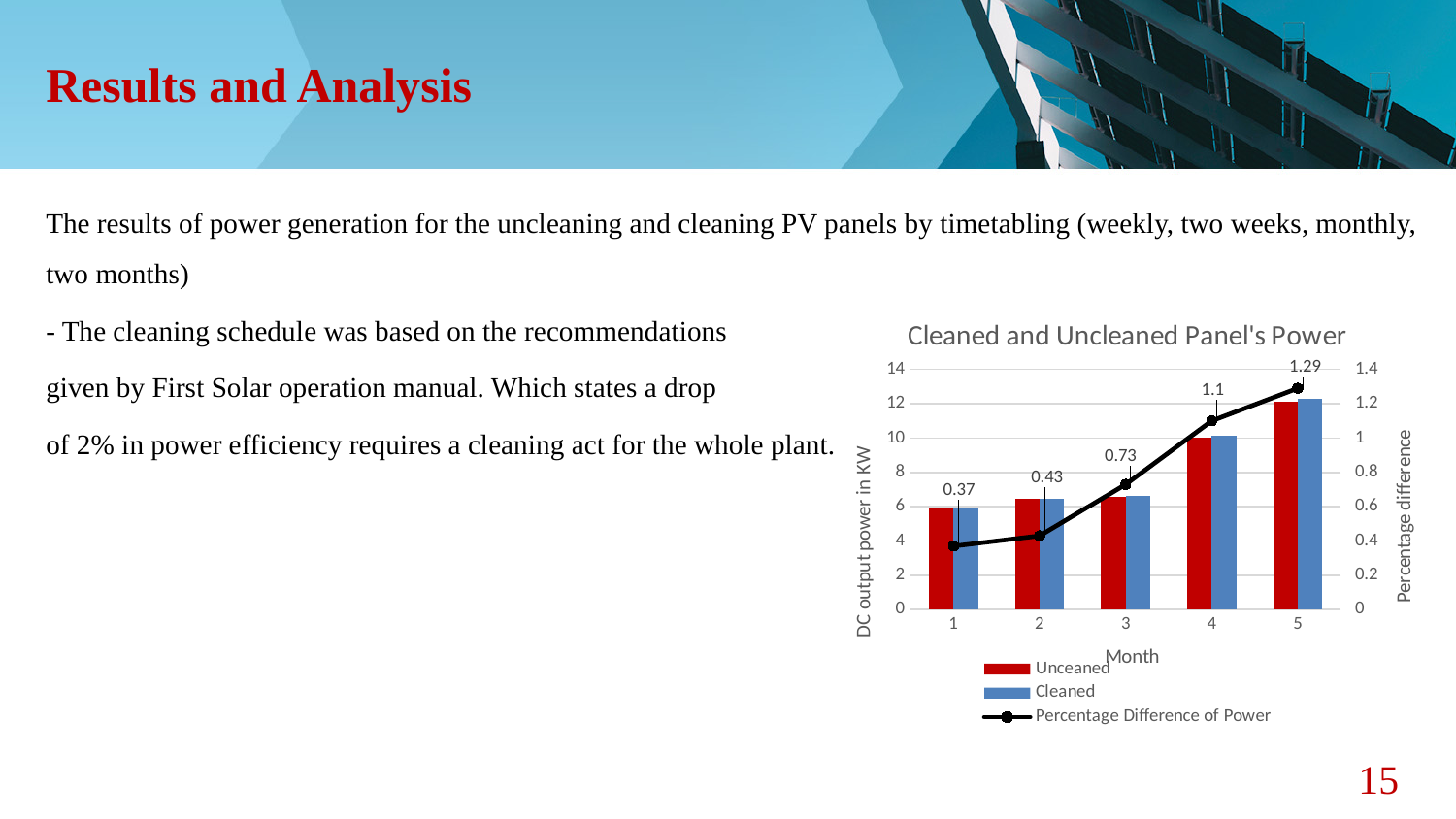

# Results and Analysis
The results of power generation for the uncleaning and cleaning PV panels by timetabling (weekly, two weeks, monthly, two months)
- The cleaning schedule was based on the recommendations
given by First Solar operation manual. Which states a drop
of 2% in power efficiency requires a cleaning act for the whole plant.

### Chart: Cleaned and Uncleaned Panel's Power

| Category |  |  |  |
|---|---|---|---|
15